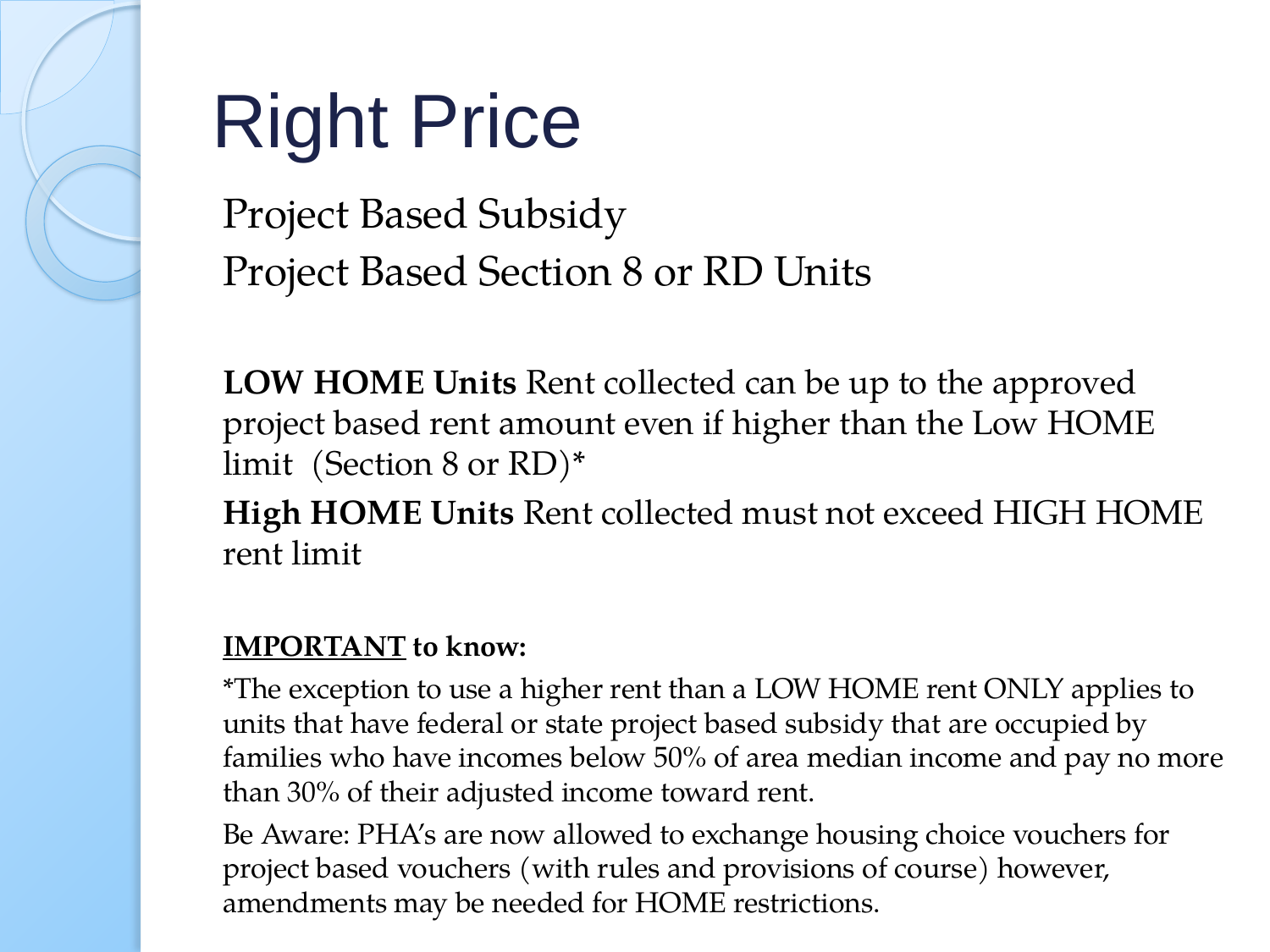

# Right Price
Project Based Subsidy
Project Based Section 8 or RD Units

LOW HOME Units Rent collected can be up to the approved project based rent amount even if higher than the Low HOME limit  (Section 8 or RD)*
High HOME Units Rent collected must not exceed HIGH HOME rent limit

IMPORTANT to know:
*The exception to use a higher rent than a LOW HOME rent ONLY applies to units that have federal or state project based subsidy that are occupied by families who have incomes below 50% of area median income and pay no more than 30% of their adjusted income toward rent.
Be Aware: PHA’s are now allowed to exchange housing choice vouchers for project based vouchers (with rules and provisions of course) however, amendments may be needed for HOME restrictions.